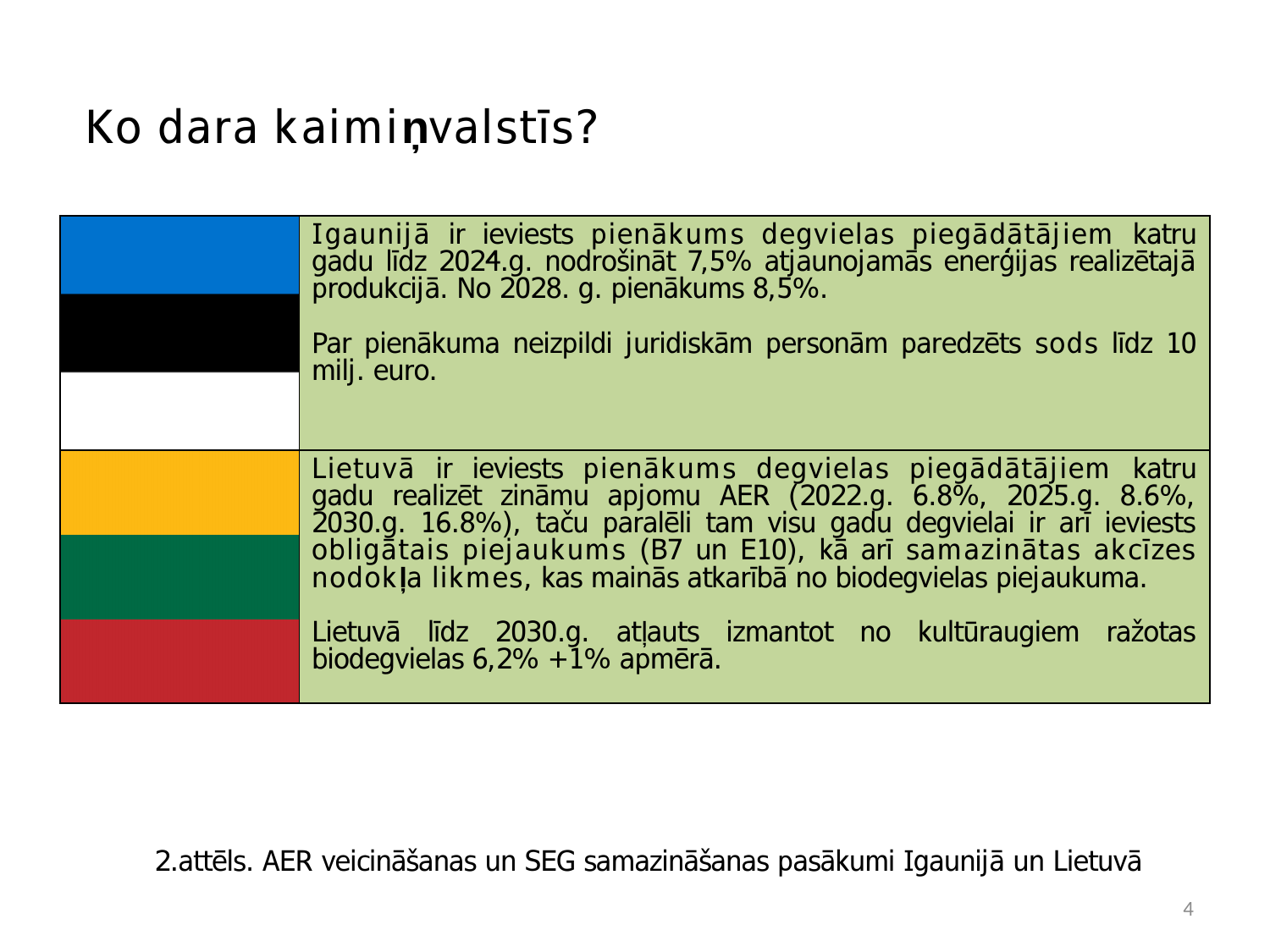

# Ko dara kaimiņvalstīs?
|  | Igaunijā ir ieviests pienākums degvielas piegādātājiem katru gadu līdz 2024.g. nodrošināt 7,5% atjaunojamās enerģijas realizētajā produkcijā. No 2028. g. pienākums 8,5%. Par pienākuma neizpildi juridiskām personām paredzēts sods līdz 10 milj. euro. |
| --- | --- |
|  | Lietuvā ir ieviests pienākums degvielas piegādātājiem katru gadu realizēt zināmu apjomu AER (2022.g. 6.8%, 2025.g. 8.6%, 2030.g. 16.8%), taču paralēli tam visu gadu degvielai ir arī ieviests obligātais piejaukums (B7 un E10), kā arī samazinātas akcīzes nodokļa likmes, kas mainās atkarībā no biodegvielas piejaukuma. Lietuvā līdz 2030.g. atļauts izmantot no kultūraugiem ražotas biodegvielas 6,2% +1% apmērā. |
2.attēls. AER veicināšanas un SEG samazināšanas pasākumi Igaunijā un Lietuvā
4